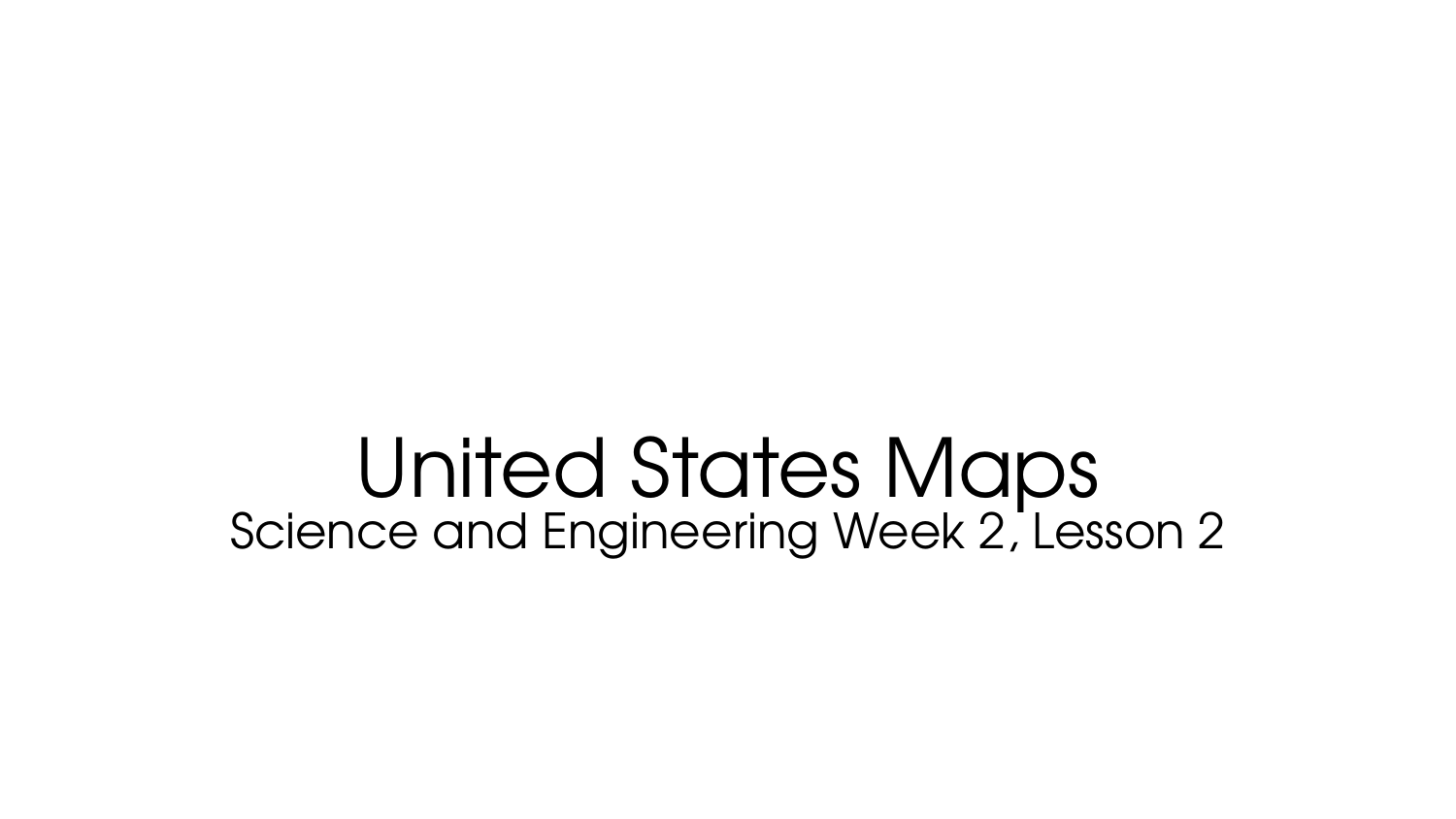

# United States Maps
Science and Engineering Week 2, Lesson 2